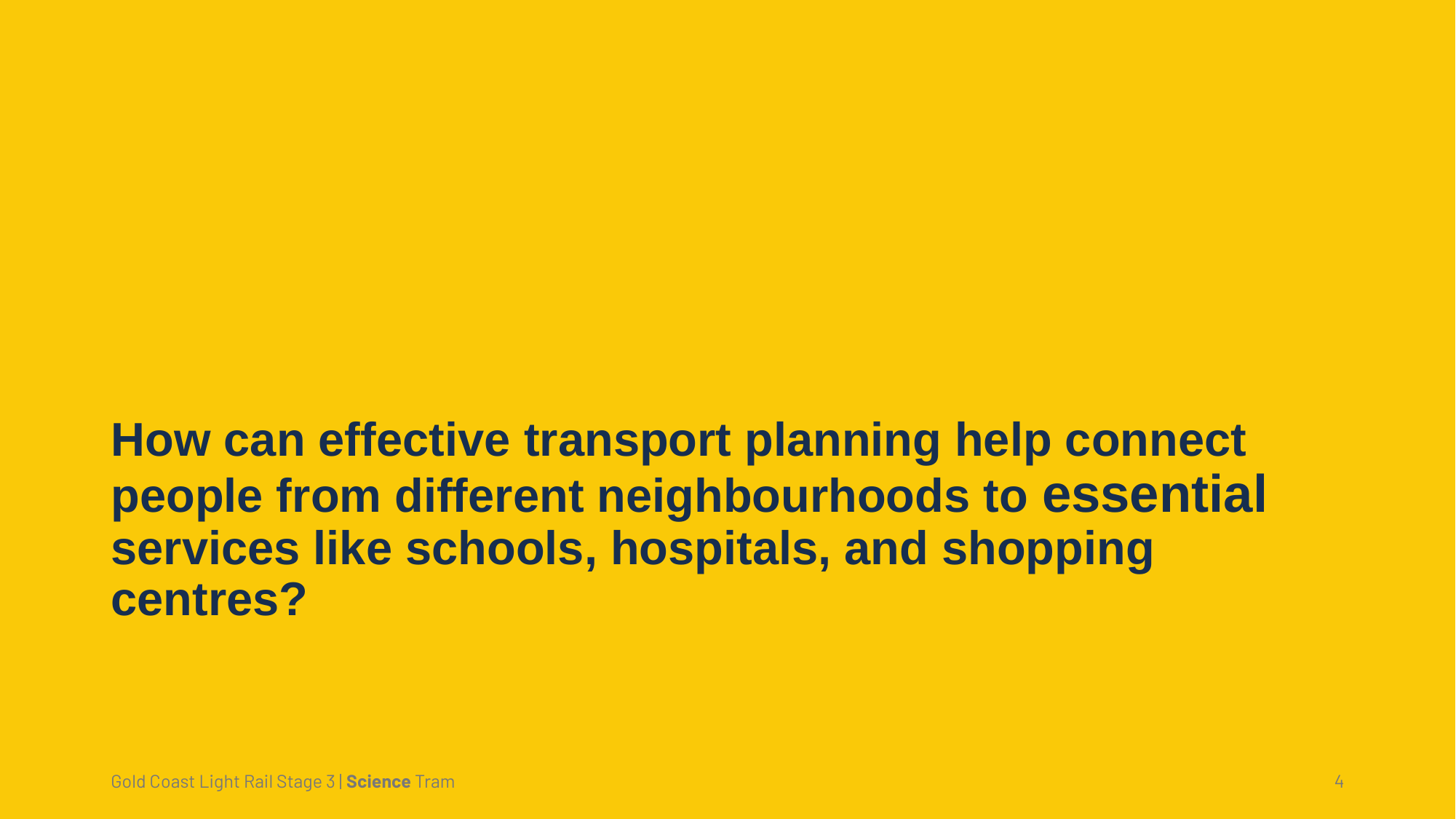

# How can effective transport planning help connect people from different neighbourhoods to essential services like schools, hospitals, and shopping centres?
Gold Coast Light Rail Stage 3 | Science Tram
4